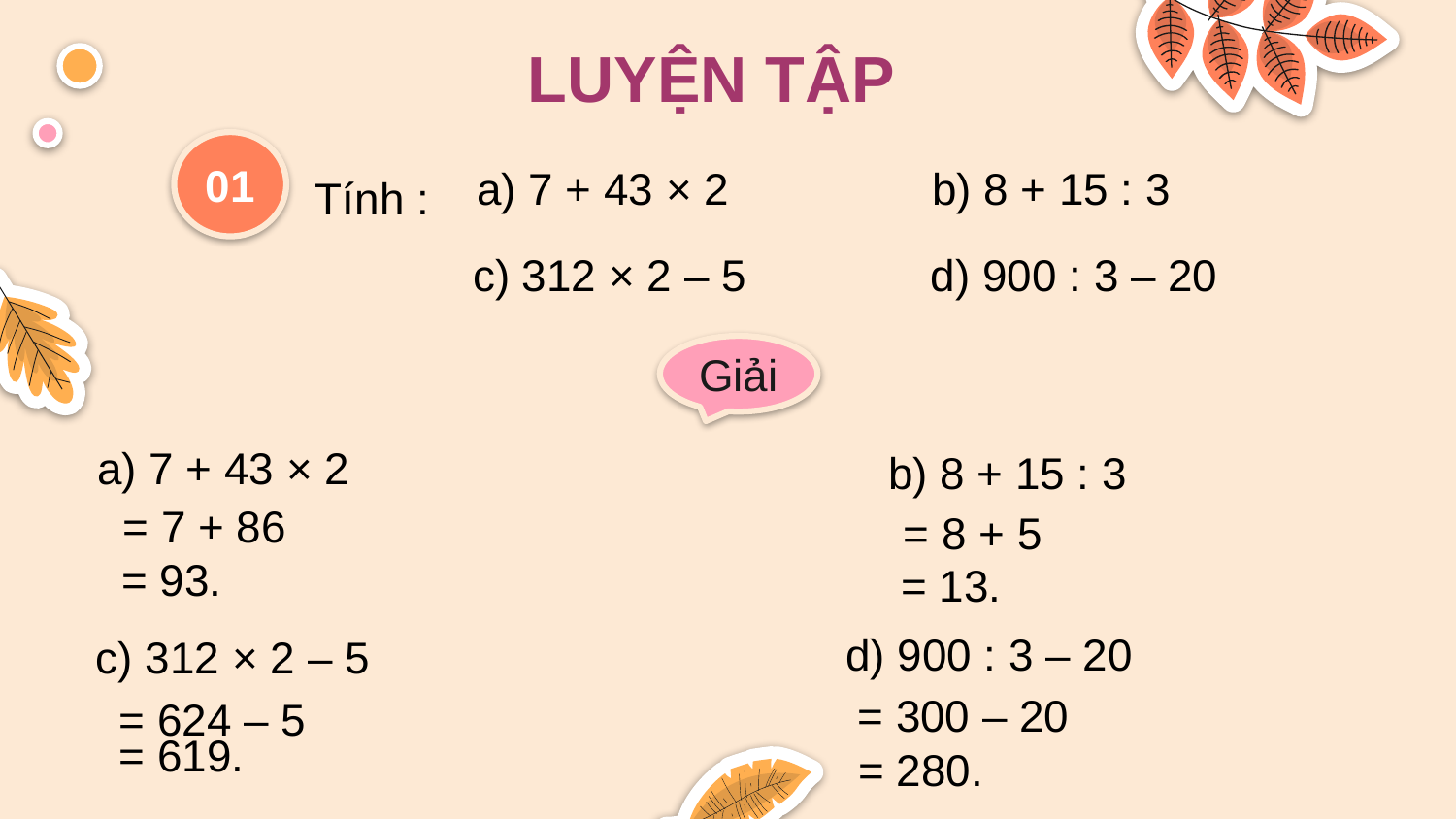

LUYỆN TẬP
01
Tính :
a) 7 + 43 × 2
b) 8 + 15 : 3
d) 900 : 3 – 20
c) 312 × 2 – 5

Giải
a) 7 + 43 × 2
b) 8 + 15 : 3
= 7 + 86
= 8 + 5
= 93.
= 13.
d) 900 : 3 – 20
c) 312 × 2 – 5
= 300 – 20
= 624 – 5
= 280.
= 619.